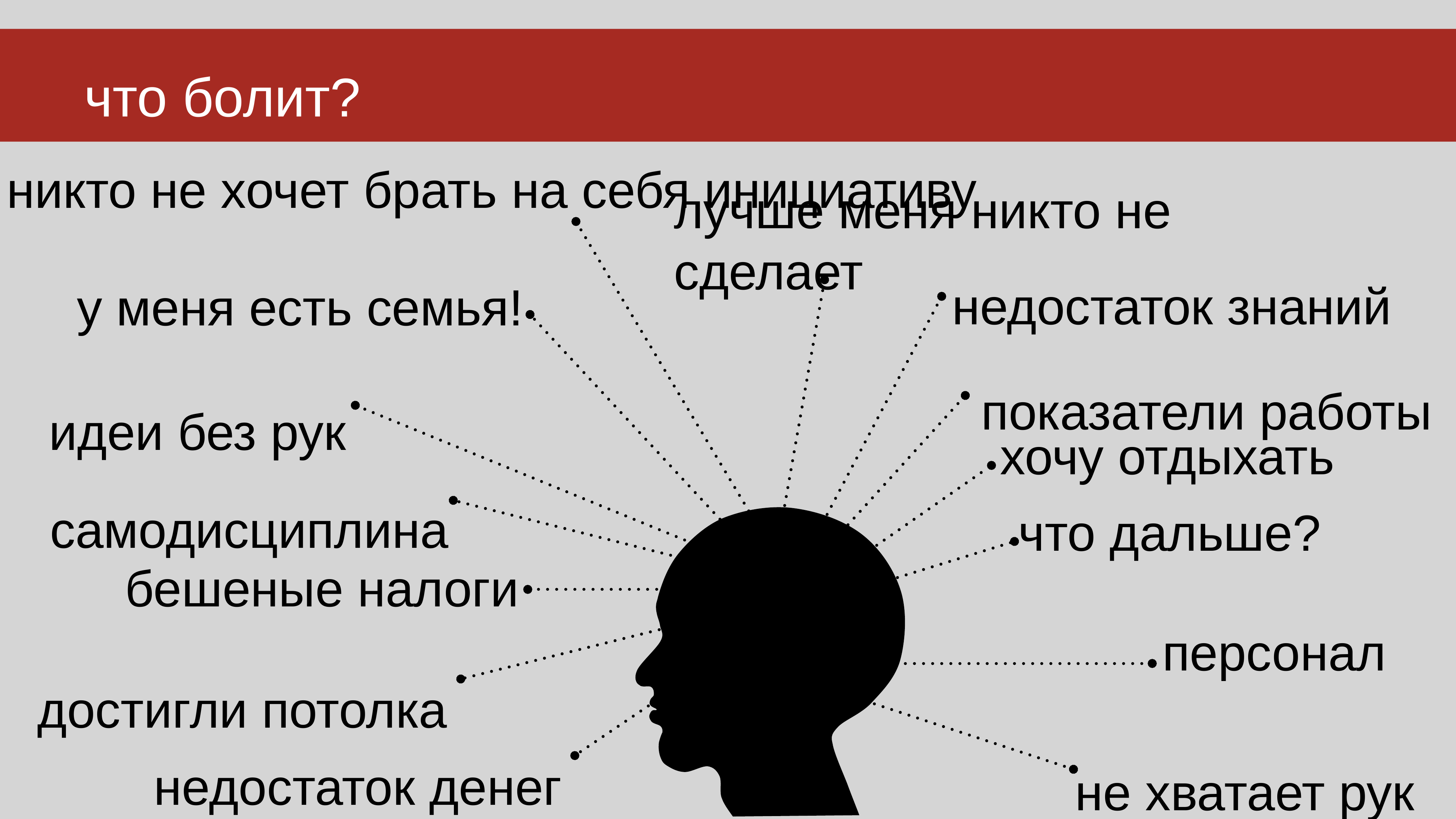

что болит?
никто не хочет брать на себя инициативу

лучше меня никто не сделает
недостаток знаний

у меня есть семья!

показатели работы

идеи без рук

хочу отдыхать

самодисциплина

что дальше?

бешеные налоги

достигли потолка

недостаток денег
персонал

не хватает рук